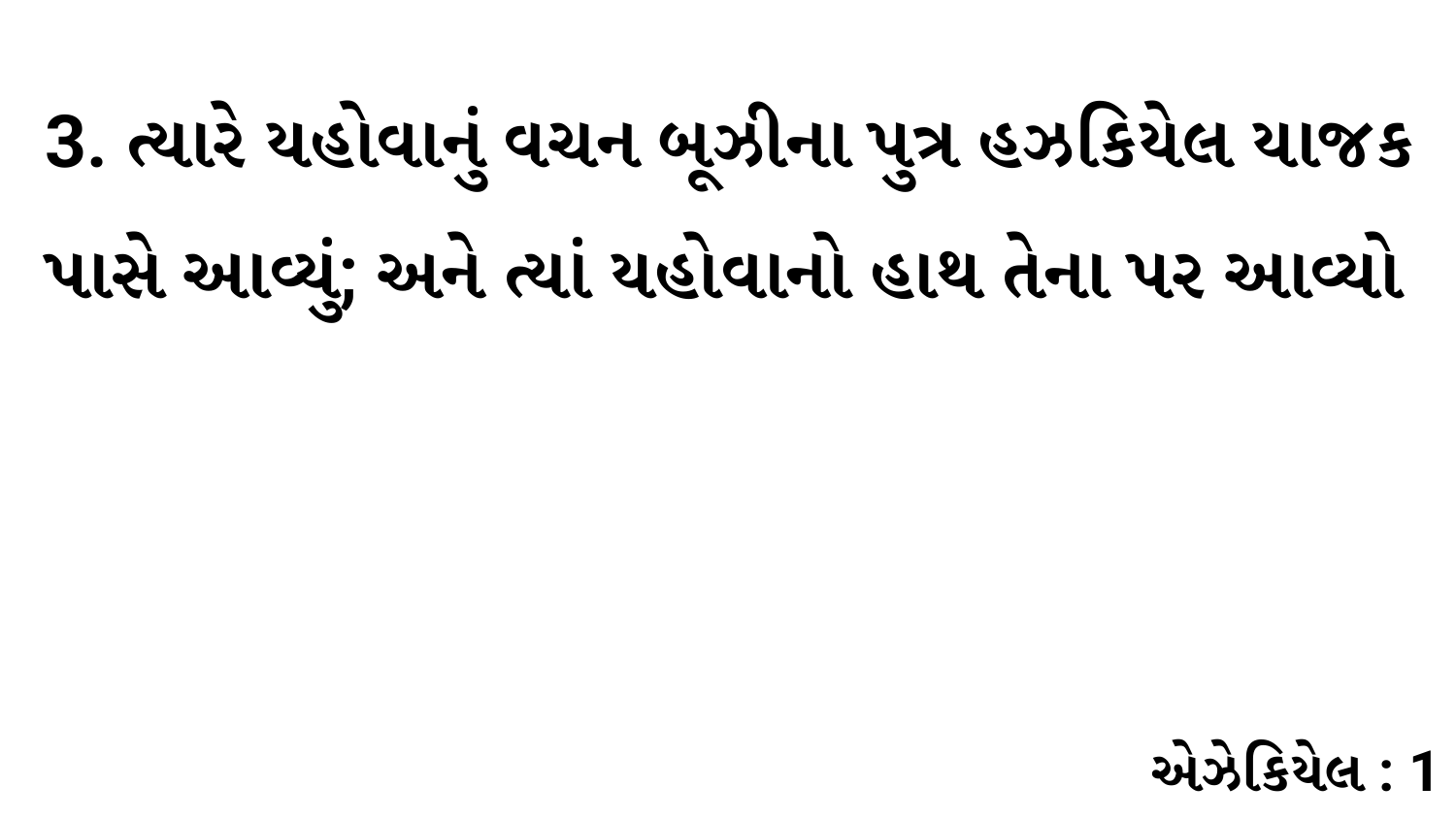

3. ત્યારે યહોવાનું વચન બૂઝીના પુત્ર હઝકિયેલ યાજક પાસે આવ્યું; અને ત્યાં યહોવાનો હાથ તેના પર આવ્યો
એઝેકિયેલ : 1